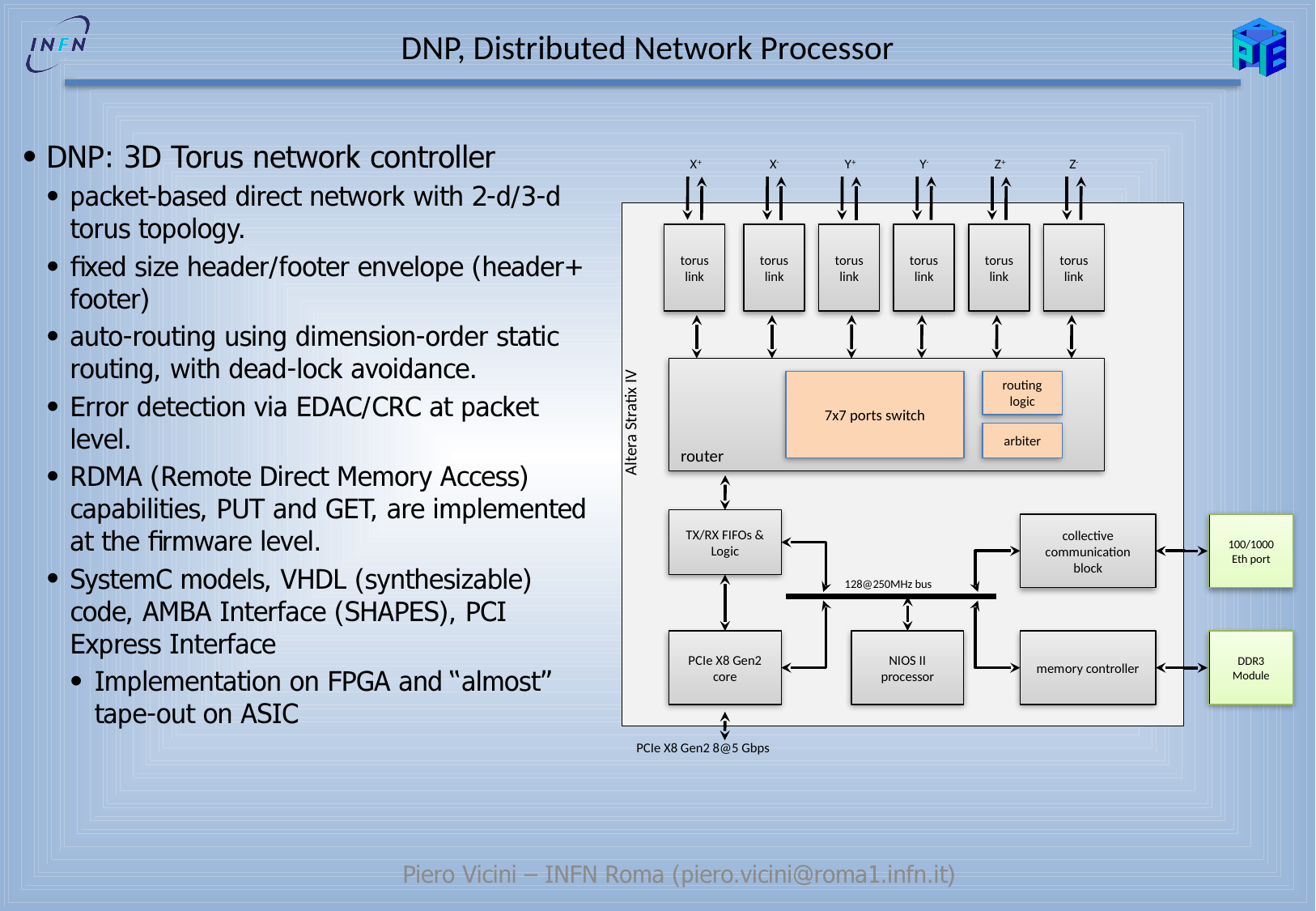

# DNP, Distributed Network Processor
DNP: 3D Torus network controller
packet-based direct network with 2-d/3-d torus topology.
fixed size header/footer envelope (header+ footer)
auto-routing using dimension-order static routing, with dead-lock avoidance.
Error detection via EDAC/CRC at packet level.
RDMA (Remote Direct Memory Access) capabilities, PUT and GET, are implemented at the firmware level.
SystemC models, VHDL (synthesizable) code, AMBA Interface (SHAPES), PCI Express Interface
Implementation on FPGA and “almost” tape-out on ASIC
X+
X-
Y+
Y-
Z+
Z-

torus
link
torus
link
torus
link
torus
link
torus
link
torus
link
Altera Stratix IV
router
7x7 ports switch
routing logic
arbiter
TX/RX FIFOs & Logic
collective communication block
100/1000 Eth port
128@250MHz bus
PCIe X8 Gen2 core
NIOS II processor
memory controller
DDR3
Module
PCIe X8 Gen2 8@5 Gbps